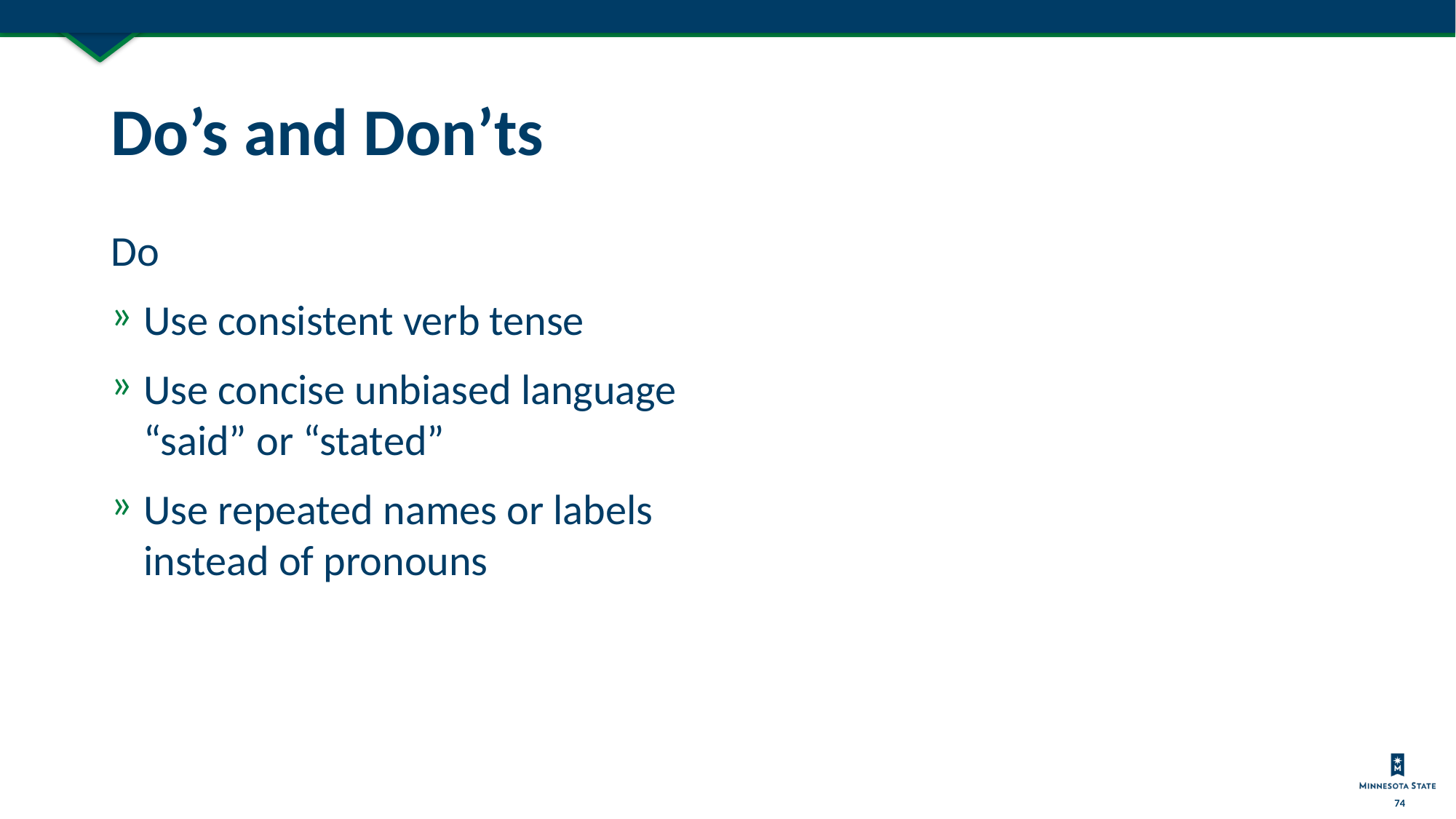

# Do’s and Don’ts
Do
Use consistent verb tense
Use concise unbiased language “said” or “stated”
Use repeated names or labels instead of pronouns